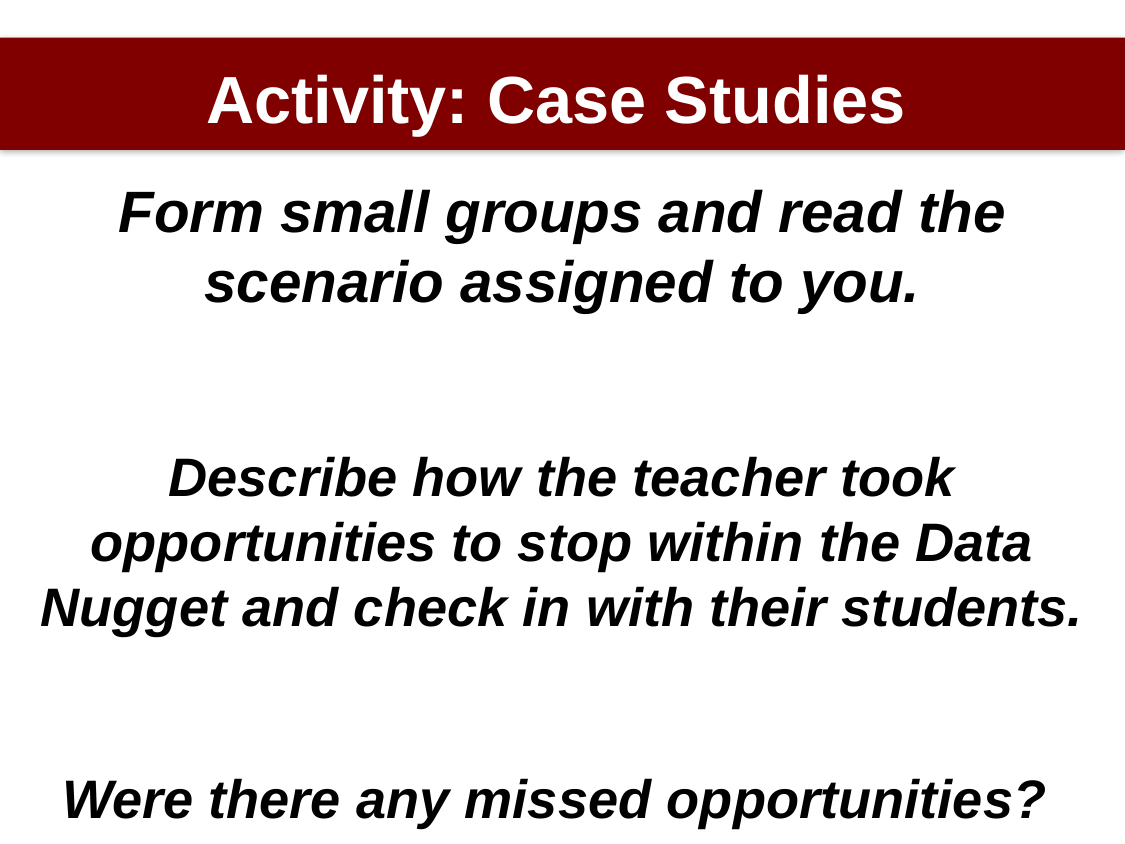

Activity: Case Studies
_
Form small groups and read the scenario assigned to you.

Describe how the teacher took opportunities to stop within the Data Nugget and check in with their students.

Were there any missed opportunities?